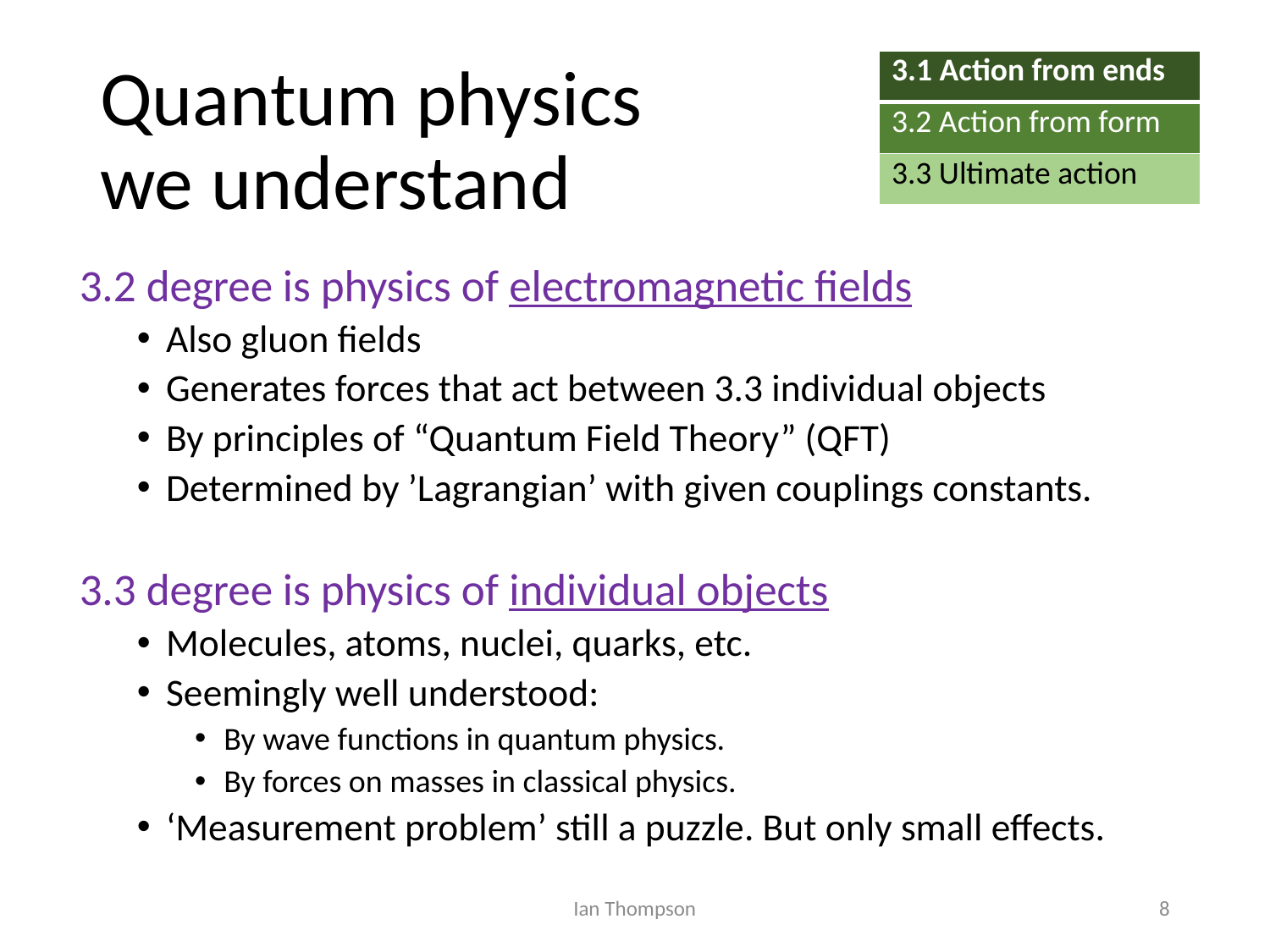

# Quantum physics we understand
| 3.1 Action from ends |
| --- |
| 3.2 Action from form |
| 3.3 Ultimate action |
3.2 degree is physics of electromagnetic fields
Also gluon fields
Generates forces that act between 3.3 individual objects
By principles of “Quantum Field Theory” (QFT)
Determined by ’Lagrangian’ with given couplings constants.
3.3 degree is physics of individual objects
Molecules, atoms, nuclei, quarks, etc.
Seemingly well understood:
By wave functions in quantum physics.
By forces on masses in classical physics.
‘Measurement problem’ still a puzzle. But only small effects.
Ian Thompson
8